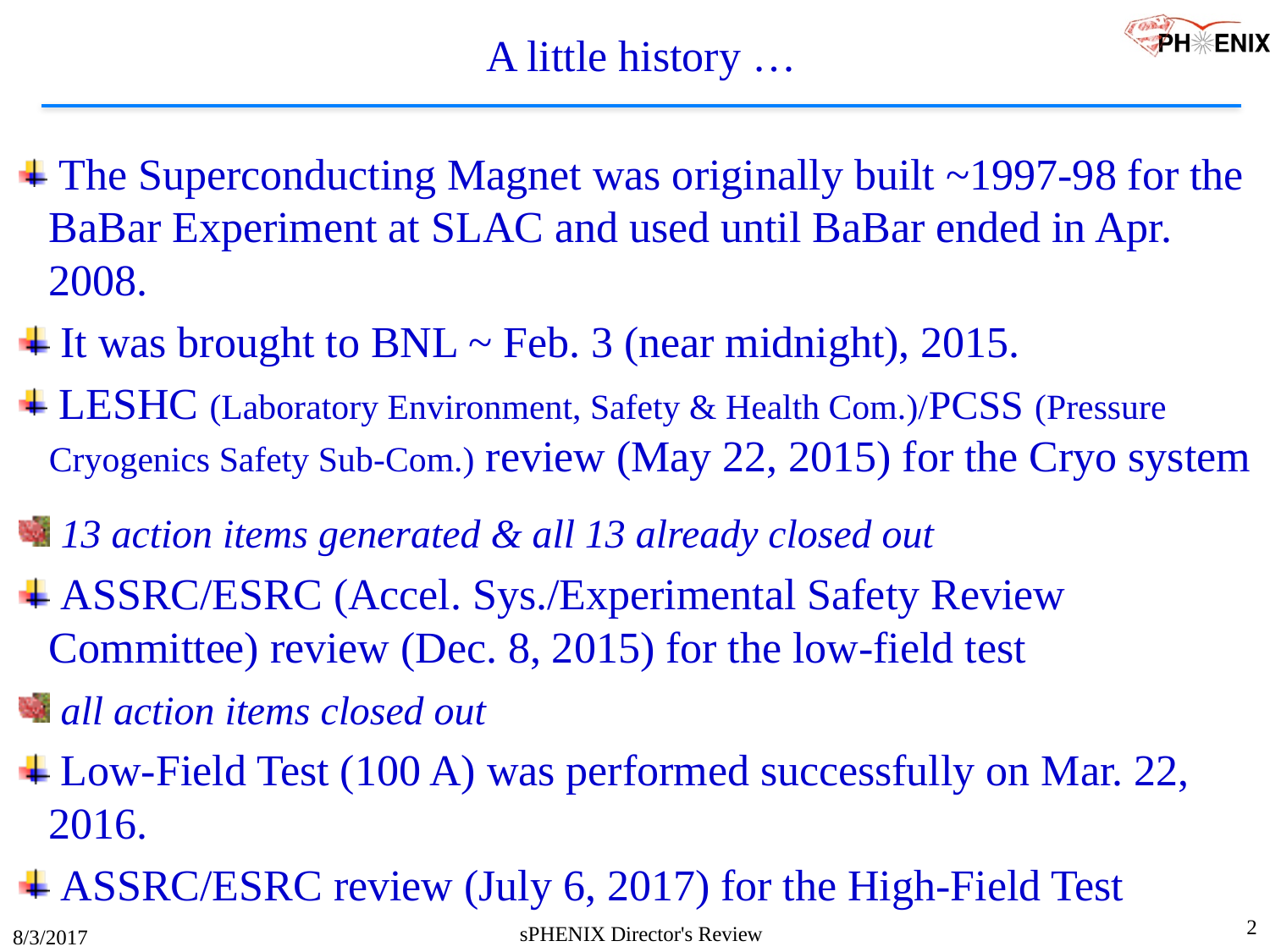

A little history …

 The Superconducting Magnet was originally built ~1997-98 for the BaBar Experiment at SLAC and used until BaBar ended in Apr. 2008.
 It was brought to BNL ~ Feb. 3 (near midnight), 2015.
 LESHC (Laboratory Environment, Safety & Health Com.)/PCSS (Pressure Cryogenics Safety Sub-Com.) review (May 22, 2015) for the Cryo system
 13 action items generated & all 13 already closed out
 ASSRC/ESRC (Accel. Sys./Experimental Safety Review Committee) review (Dec. 8, 2015) for the low-field test
 all action items closed out
 Low-Field Test (100 A) was performed successfully on Mar. 22, 2016.
 ASSRC/ESRC review (July 6, 2017) for the High-Field Test

2
sPHENIX Director's Review
8/3/2017